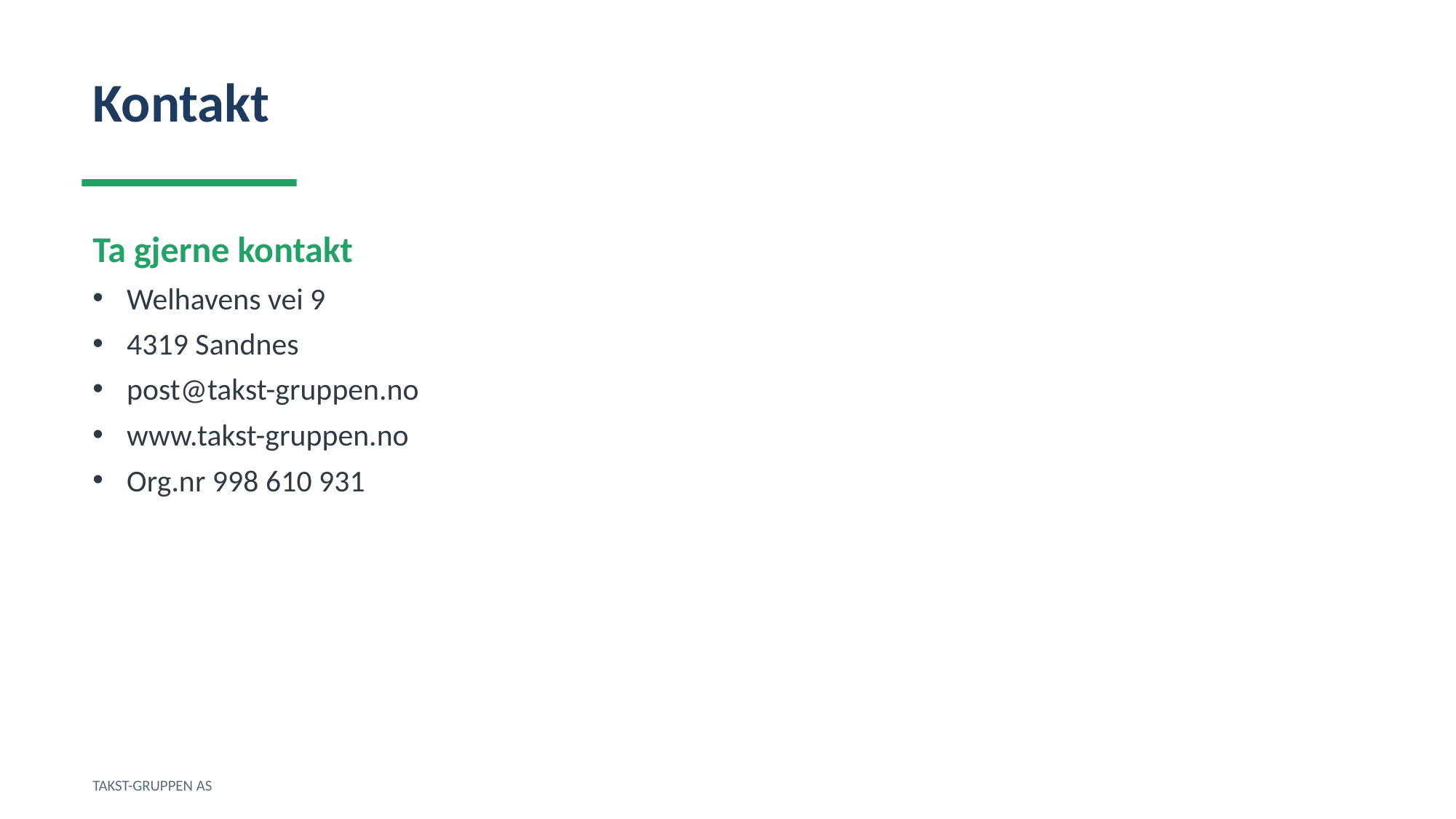

Kontakt

Ta gjerne kontakt
Welhavens vei 9
4319 Sandnes
post@takst-gruppen.no
www.takst-gruppen.no
Org.nr 998 610 931
TAKST-GRUPPEN AS